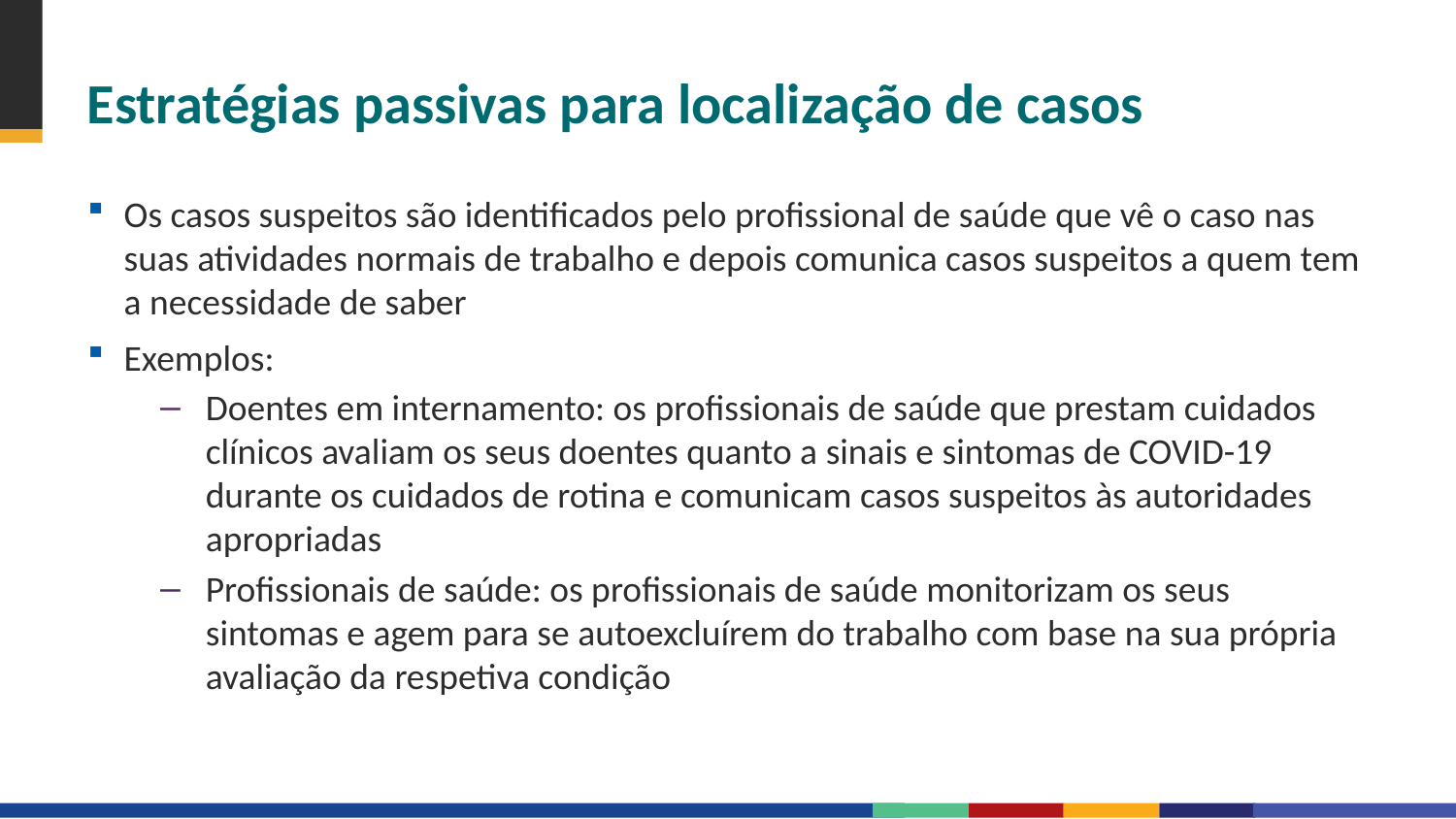

# Estratégias passivas para localização de casos
Os casos suspeitos são identificados pelo profissional de saúde que vê o caso nas suas atividades normais de trabalho e depois comunica casos suspeitos a quem tem a necessidade de saber
Exemplos:
Doentes em internamento: os profissionais de saúde que prestam cuidados clínicos avaliam os seus doentes quanto a sinais e sintomas de COVID-19 durante os cuidados de rotina e comunicam casos suspeitos às autoridades apropriadas
Profissionais de saúde: os profissionais de saúde monitorizam os seus sintomas e agem para se autoexcluírem do trabalho com base na sua própria avaliação da respetiva condição